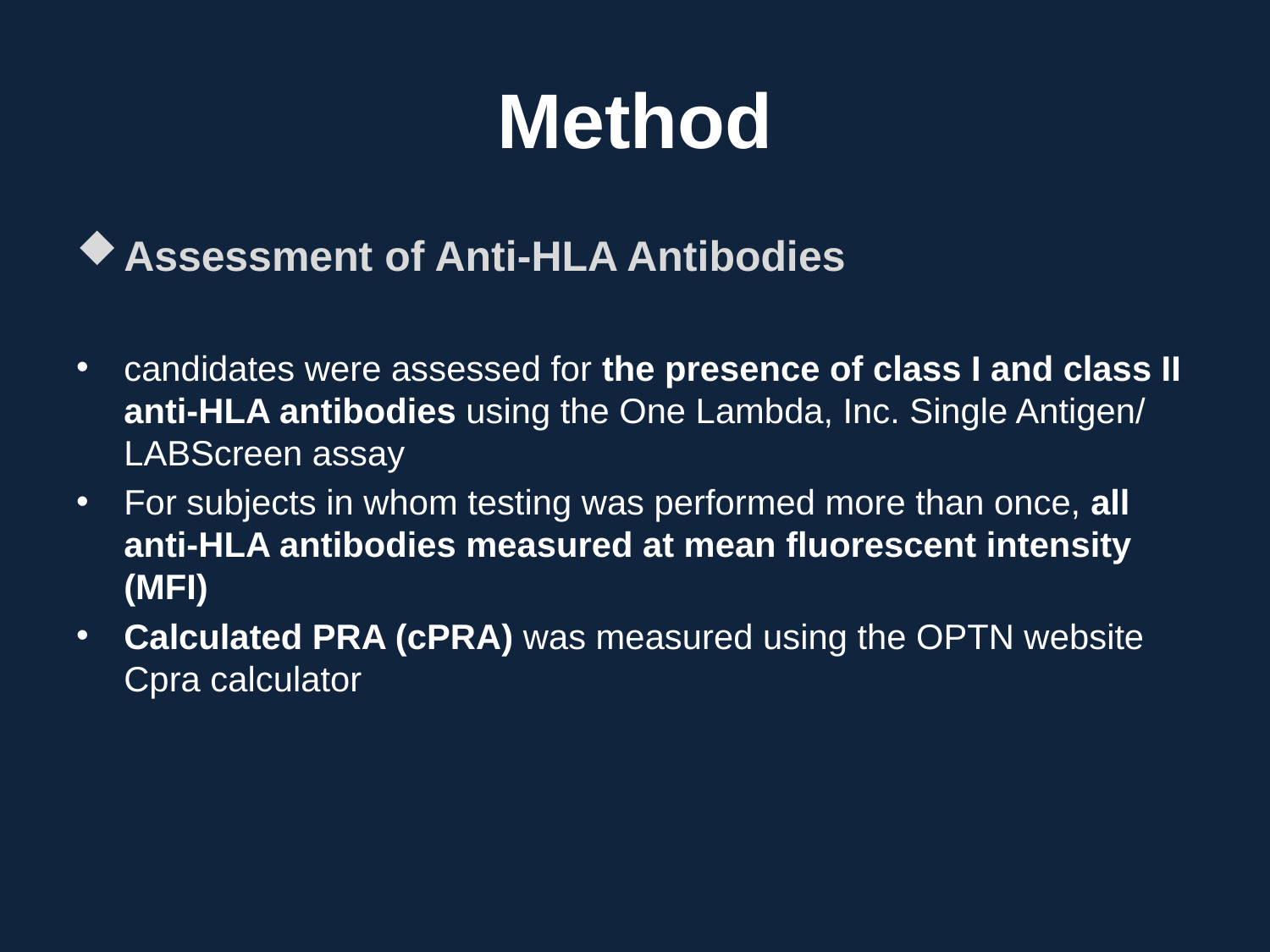

# Method
Assessment of Anti-HLA Antibodies

candidates were assessed for the presence of class I and class II anti-HLA antibodies using the One Lambda, Inc. Single Antigen/LABScreen assay
For subjects in whom testing was performed more than once, all anti-HLA antibodies measured at mean fluorescent intensity (MFI)
Calculated PRA (cPRA) was measured using the OPTN website Cpra calculator